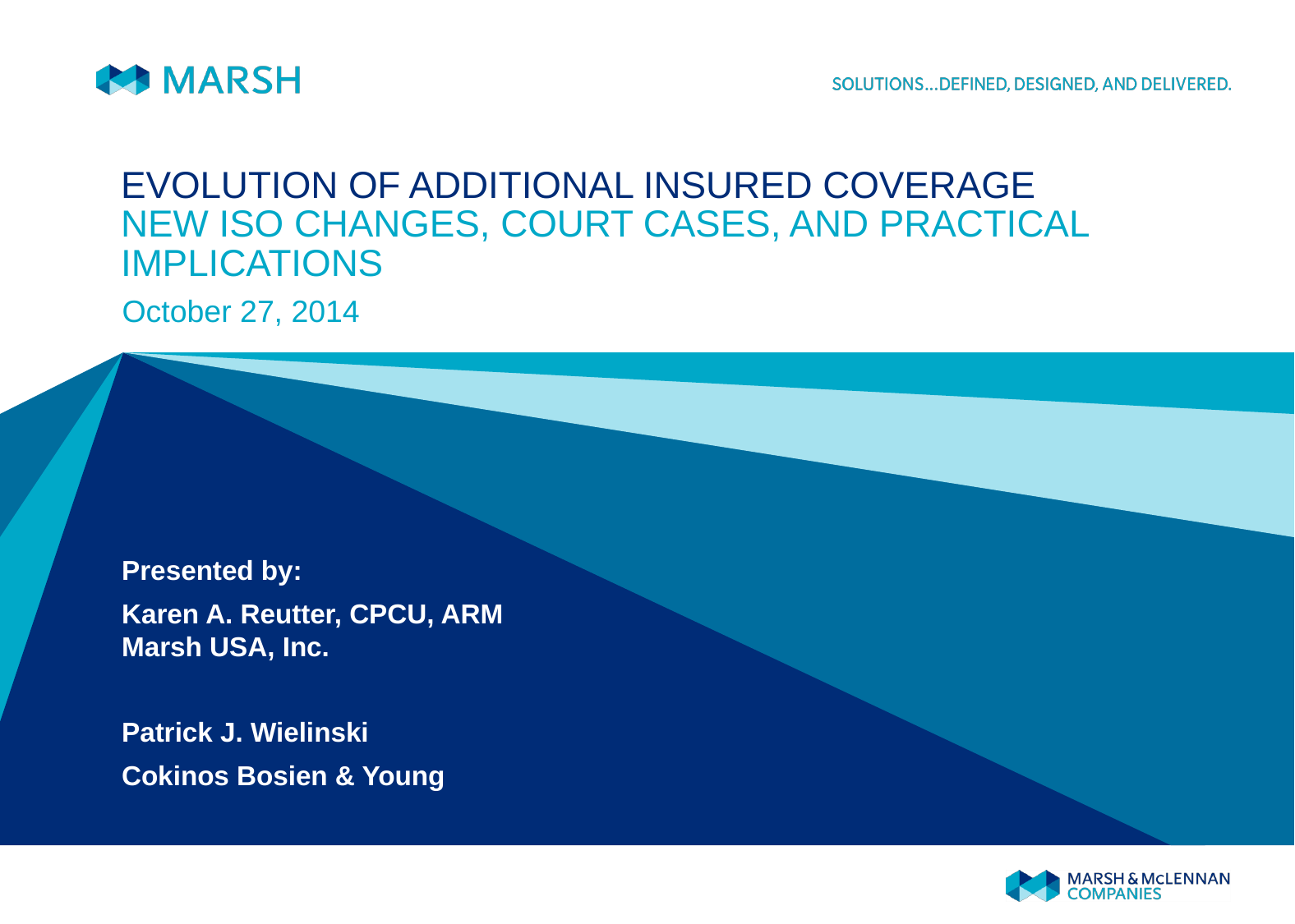

# EVOLUTION OF ADDITIONAL INSURED COVERAGE NEW ISO CHANGES, COURT CASES, AND PRACTICAL IMPLICATIONS
October 27, 2014
Presented by:
Karen A. Reutter, CPCU, ARM
Marsh USA, Inc.

Patrick J. Wielinski
Cokinos Bosien & Young